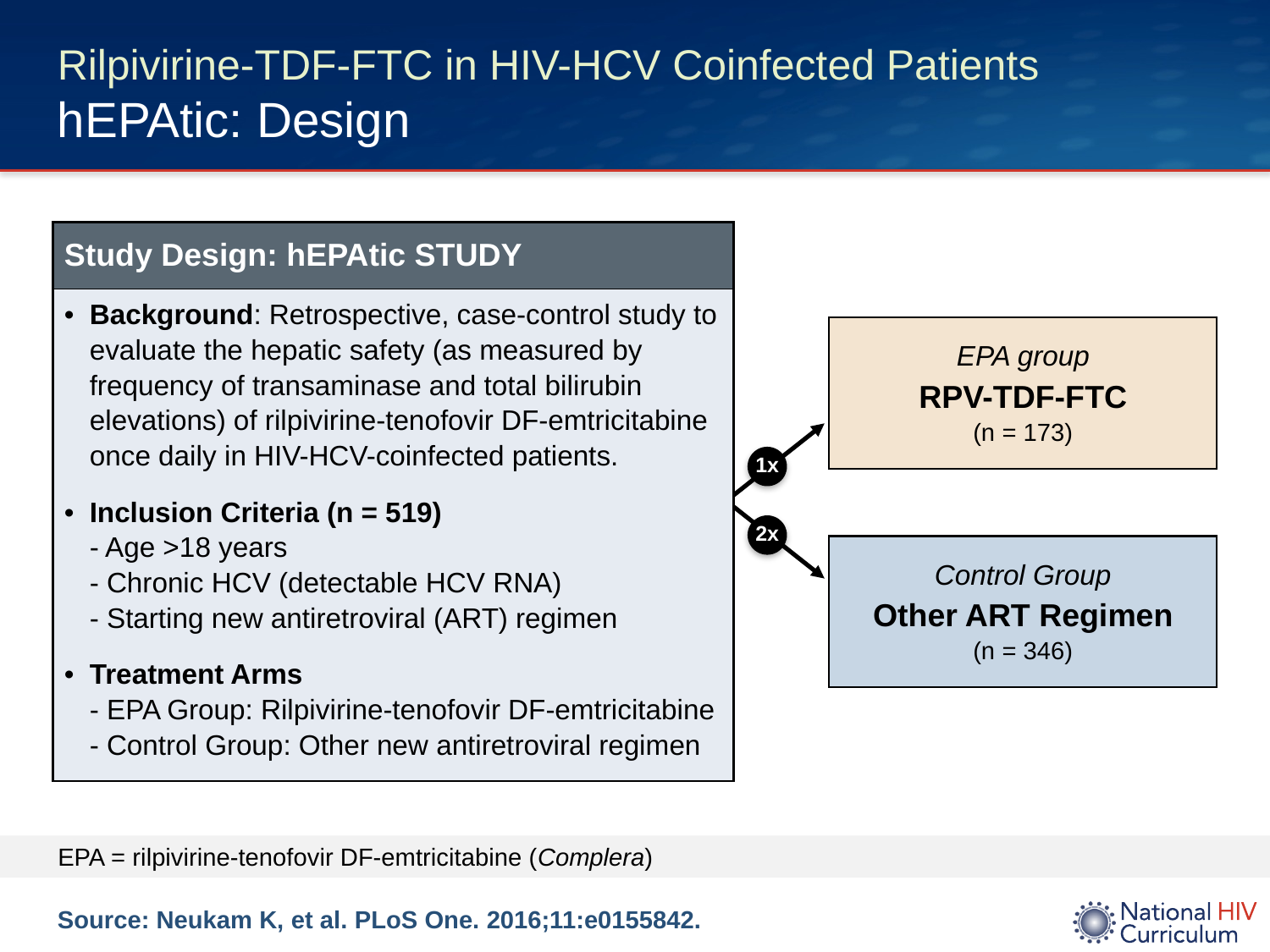

# Rilpivirine-TDF-FTC in HIV-HCV Coinfected Patients hEPAtic: Design
| Study Design: hEPAtic STUDY |
| --- |
| Background: Retrospective, case-control study to evaluate the hepatic safety (as measured by frequency of transaminase and total bilirubin elevations) of rilpivirine-tenofovir DF-emtricitabine once daily in HIV-HCV-coinfected patients. Inclusion Criteria (n = 519) - Age >18 years - Chronic HCV (detectable HCV RNA) - Starting new antiretroviral (ART) regimen Treatment Arms - EPA Group: Rilpivirine-tenofovir DF-emtricitabine - Control Group: Other new antiretroviral regimen |
EPA group
RPV-TDF-FTC
(n = 173)

1x

2x
Control Group
Other ART Regimen
(n = 346)
 EPA = rilpivirine-tenofovir DF-emtricitabine (Complera)
Source: Neukam K, et al. PLoS One. 2016;11:e0155842.